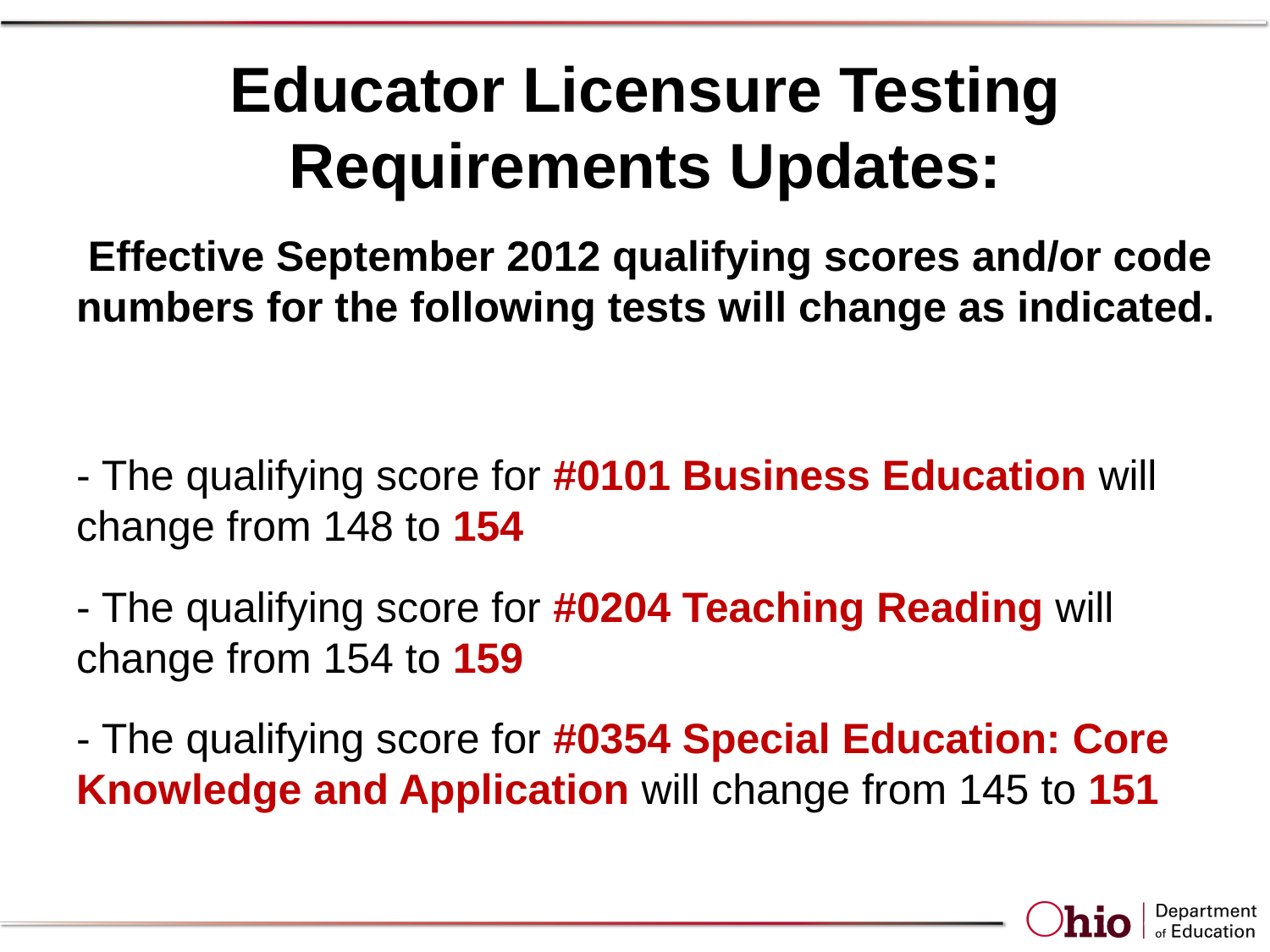

# Educator Licensure Testing Requirements Updates:
 Effective September 2012 qualifying scores and/or code numbers for the following tests will change as indicated.

- The qualifying score for #0101 Business Education will change from 148 to 154
- The qualifying score for #0204 Teaching Reading will change from 154 to 159
- The qualifying score for #0354 Special Education: Core Knowledge and Application will change from 145 to 151